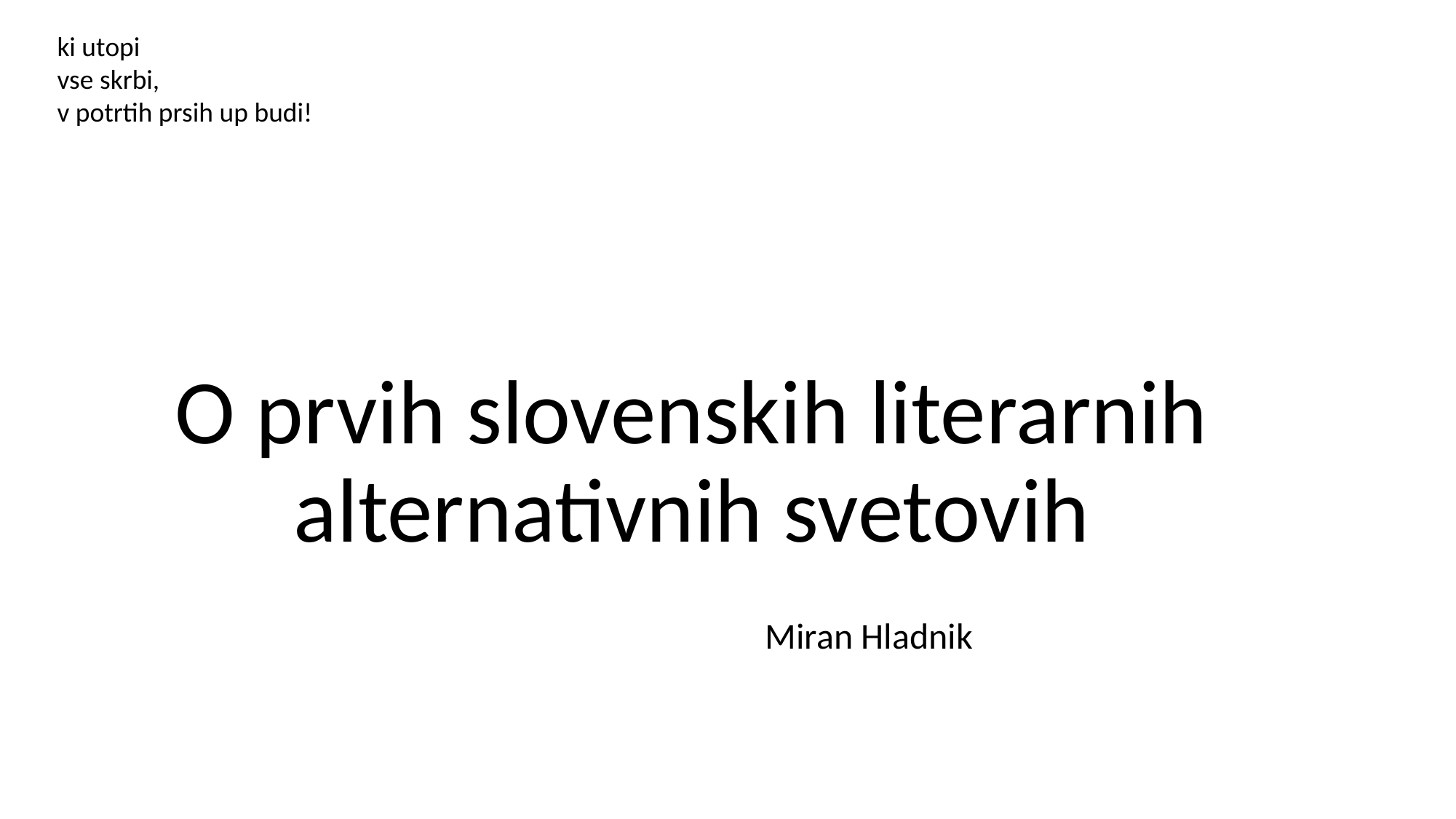

ki utopi
vse skrbi,
v potrtih prsih up budi!
# O prvih slovenskih literarnih alternativnih svetovih
Miran Hladnik